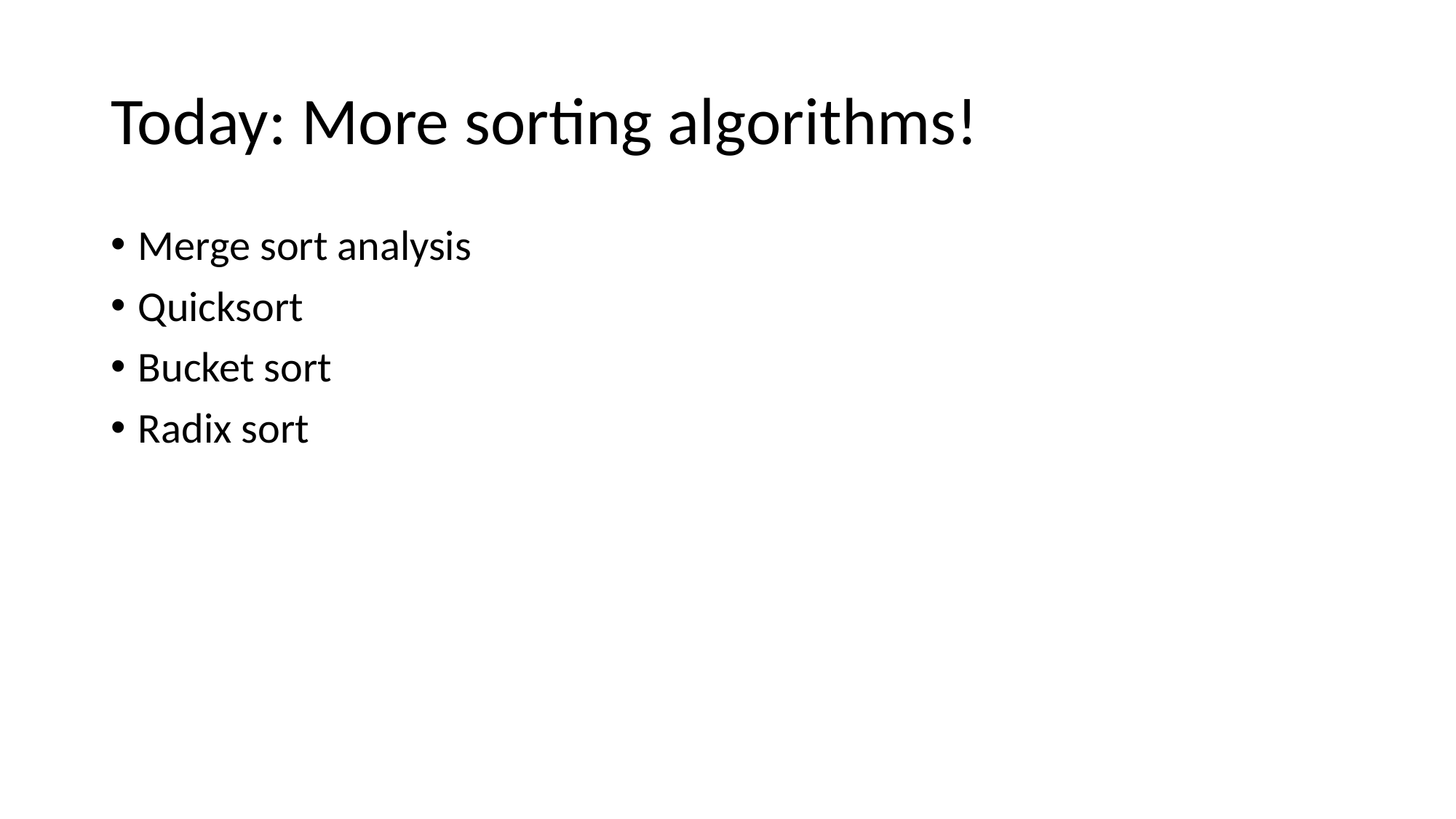

# Today: More sorting algorithms!
Merge sort analysis
Quicksort
Bucket sort
Radix sort